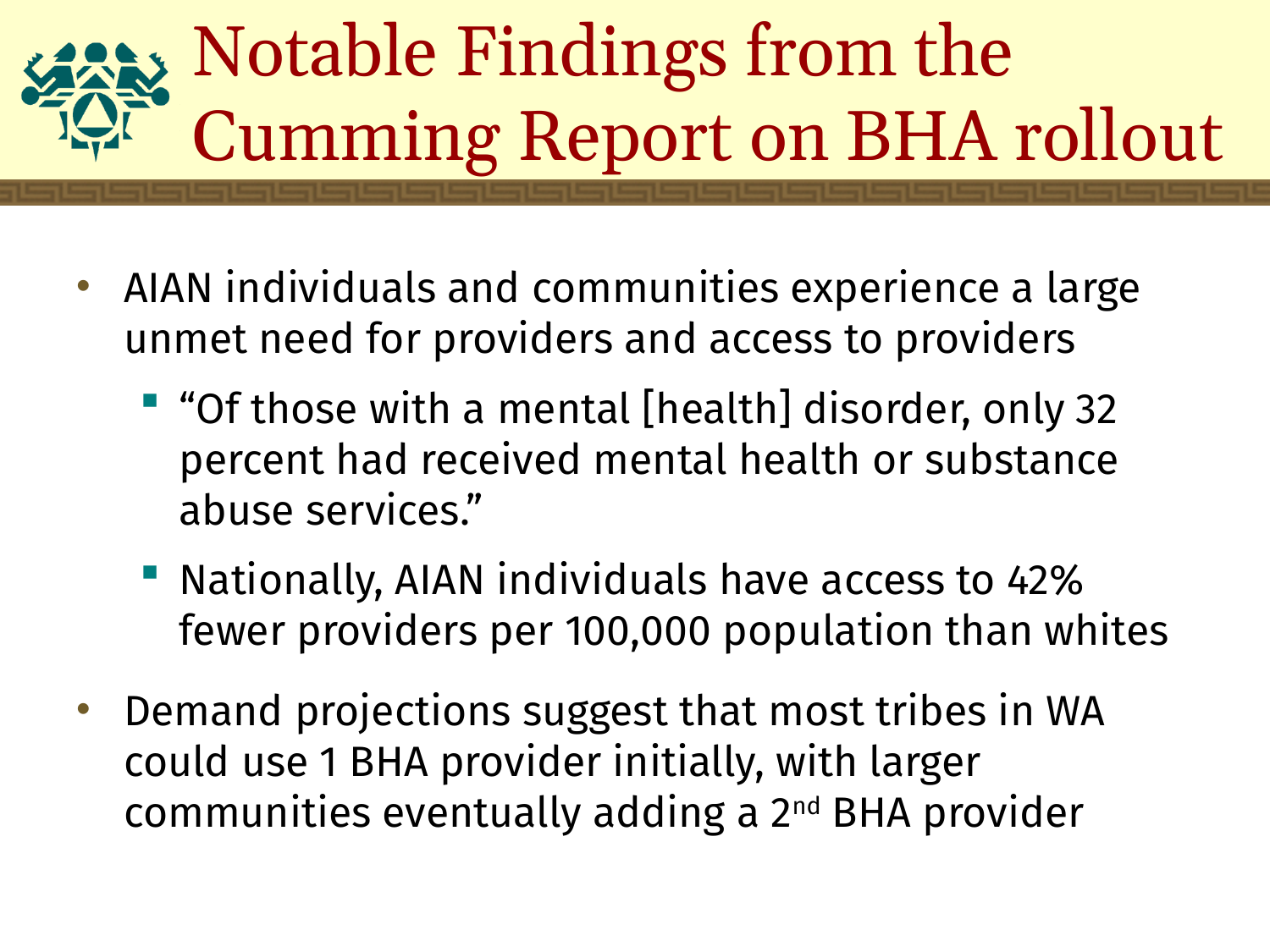

# Notable Findings from the Cumming Report on BHA rollout
AIAN individuals and communities experience a large unmet need for providers and access to providers
“Of those with a mental [health] disorder, only 32 percent had received mental health or substance abuse services.”
Nationally, AIAN individuals have access to 42% fewer providers per 100,000 population than whites
Demand projections suggest that most tribes in WA could use 1 BHA provider initially, with larger communities eventually adding a 2nd BHA provider
1/18/2019
Northwest Portland Area Indian Health Board
28